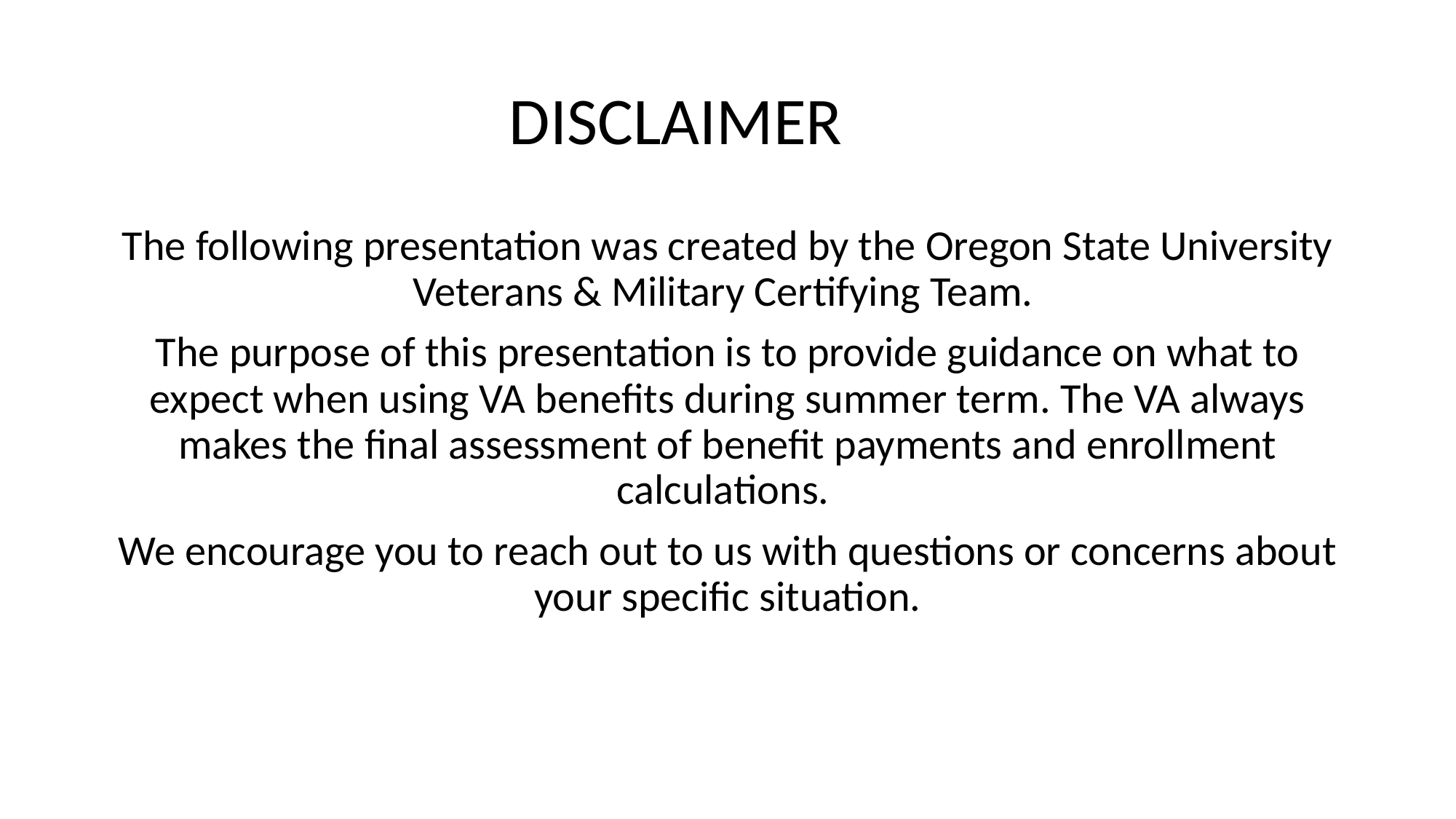

# DISCLAIMER
The following presentation was created by the Oregon State University Veterans & Military Certifying Team.
The purpose of this presentation is to provide guidance on what to expect when using VA benefits during summer term. The VA always makes the final assessment of benefit payments and enrollment calculations.
We encourage you to reach out to us with questions or concerns about your specific situation.